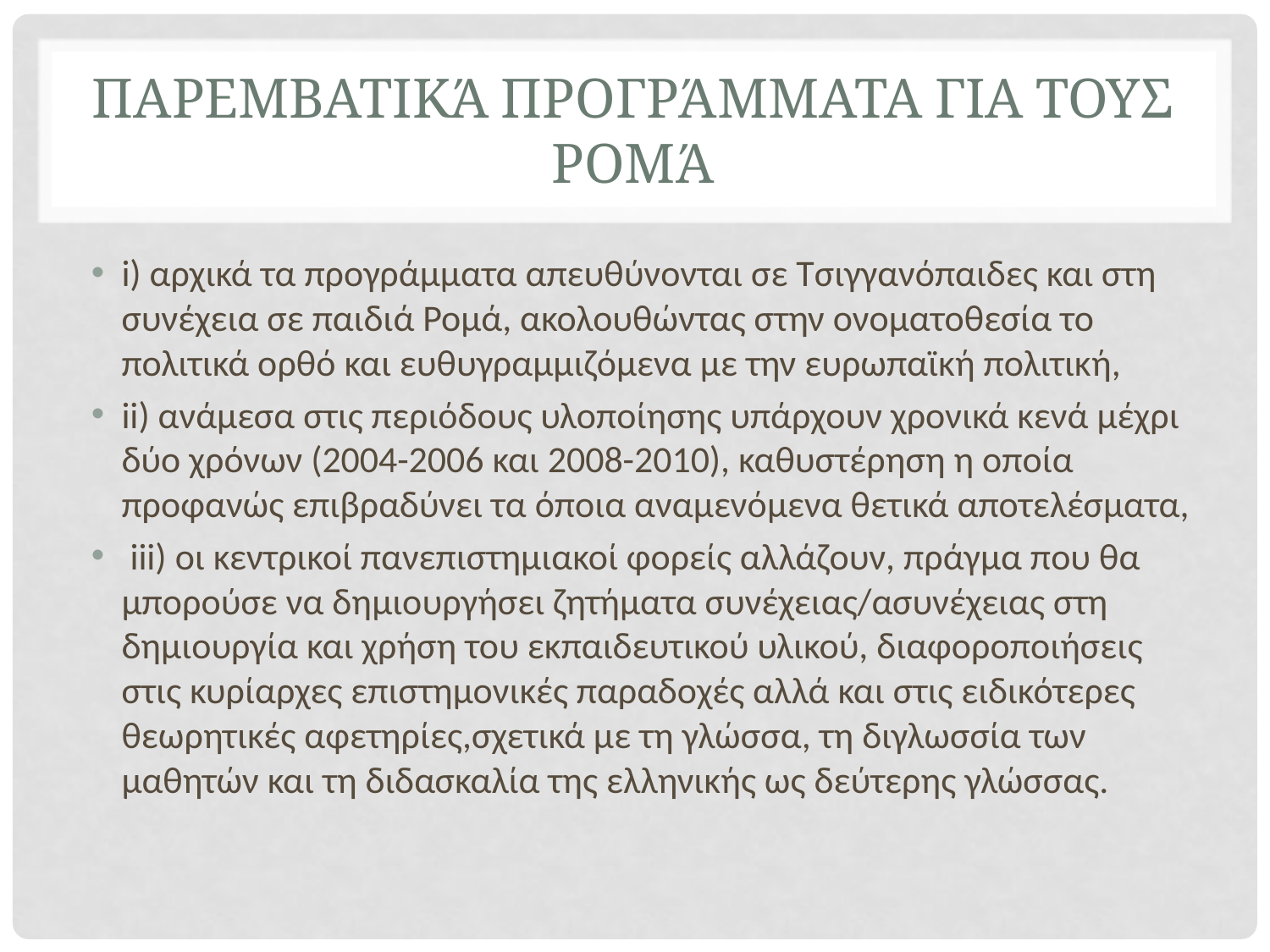

# Παρεμβατικά Προγράμματα για τους Ρομά
i) αρχικά τα προγράμματα απευθύνονται σε Τσιγγανόπαιδες και στη συνέχεια σε παιδιά Ρομά, ακολουθώντας στην ονοματοθεσία το πολιτικά ορθό και ευθυγραμμιζόμενα με την ευρωπαϊκή πολιτική,
ii) ανάμεσα στις περιόδους υλοποίησης υπάρχουν χρονικά κενά μέχρι δύο χρόνων (2004-2006 και 2008-2010), καθυστέρηση η οποία προφανώς επιβραδύνει τα όποια αναμενόμενα θετικά αποτελέσματα,
 iii) οι κεντρικοί πανεπιστημιακοί φορείς αλλάζουν, πράγμα που θα μπορούσε να δημιουργήσει ζητήματα συνέχειας/ασυνέχειας στη δημιουργία και χρήση του εκπαιδευτικού υλικού, διαφοροποιήσεις στις κυρίαρχες επιστημονικές παραδοχές αλλά και στις ειδικότερες θεωρητικές αφετηρίες,σχετικά με τη γλώσσα, τη διγλωσσία των μαθητών και τη διδασκαλία της ελληνικής ως δεύτερης γλώσσας.